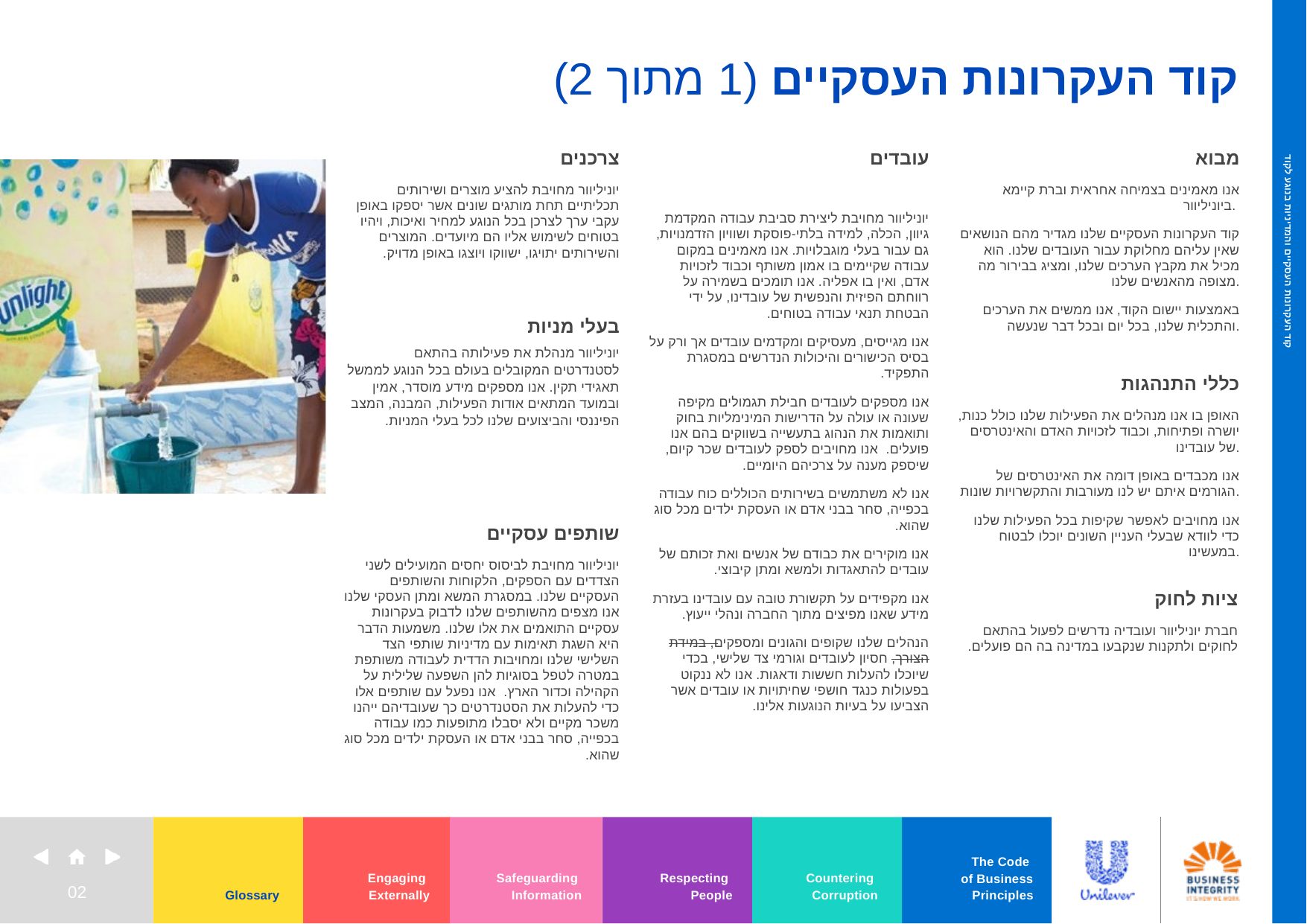

# קוד העקרונות העסקיים (1 מתוך 2)
צרכנים
יוניליוור מחויבת להציע מוצרים ושירותים תכליתיים תחת מותגים שונים אשר יספקו באופן עקבי ערך לצרכן בכל הנוגע למחיר ואיכות, ויהיו בטוחים לשימוש אליו הם מיועדים. המוצרים והשירותים יתויגו, ישווקו ויוצגו באופן מדויק.

עובדים

יוניליוור מחויבת ליצירת סביבת עבודה המקדמת גיוון, הכלה, למידה בלתי-פוסקת ושוויון הזדמנויות, גם עבור בעלי מוגבלויות. אנו מאמינים במקום עבודה שקיימים בו אמון משותף וכבוד לזכויות אדם, ואין בו אפליה. אנו תומכים בשמירה על רווחתם הפיזית והנפשית של עובדינו, על ידי הבטחת תנאי עבודה בטוחים.
אנו מגייסים, מעסיקים ומקדמים עובדים אך ורק על בסיס הכישורים והיכולות הנדרשים במסגרת התפקיד.
אנו מספקים לעובדים חבילת תגמולים מקיפה שעונה או עולה על הדרישות המינימליות בחוק ותואמות את הנהוג בתעשייה בשווקים בהם אנו פועלים.  אנו מחויבים לספק לעובדים שכר קיום, שיספק מענה על צרכיהם היומיים.
אנו לא משתמשים בשירותים הכוללים כוח עבודה בכפייה, סחר בבני אדם או העסקת ילדים מכל סוג שהוא.
אנו מוקירים את כבודם של אנשים ואת זכותם של עובדים להתאגדות ולמשא ומתן קיבוצי.
אנו מקפידים על תקשורת טובה עם עובדינו בעזרת מידע שאנו מפיצים מתוך החברה ונהלי ייעוץ.
הנהלים שלנו שקופים והגונים ומספקים, במידת הצורך, חסיון לעובדים וגורמי צד שלישי, בכדי שיוכלו להעלות חששות ודאגות. אנו לא ננקוט בפעולות כנגד חושפי שחיתויות או עובדים אשר הצביעו על בעיות הנוגעות אלינו.
מבוא
אנו מאמינים בצמיחה אחראית וברת קיימא ביוניליוור.
קוד העקרונות העסקיים שלנו מגדיר מהם הנושאים שאין עליהם מחלוקת עבור העובדים שלנו. הוא מכיל את מקבץ הערכים שלנו, ומציג בבירור מה מצופה מהאנשים שלנו.
באמצעות יישום הקוד, אנו ממשים את הערכים והתכלית שלנו, בכל יום ובכל דבר שנעשה.
קוד העקרונות העסקיים והמדיניות בנוגע לקוד

בעלי מניות
יוניליוור מנהלת את פעילותה בהתאם לסטנדרטים המקובלים בעולם בכל הנוגע לממשל תאגידי תקין. אנו מספקים מידע מוסדר, אמין ובמועד המתאים אודות הפעילות, המבנה, המצב הפיננסי והביצועים שלנו לכל בעלי המניות.
כללי התנהגות
האופן בו אנו מנהלים את הפעילות שלנו כולל כנות, יושרה ופתיחות, וכבוד לזכויות האדם והאינטרסים של עובדינו.
אנו מכבדים באופן דומה את האינטרסים של הגורמים איתם יש לנו מעורבות והתקשרויות שונות.
אנו מחויבים לאפשר שקיפות בכל הפעילות שלנו כדי לוודא שבעלי העניין השונים יוכלו לבטוח במעשינו.
שותפים עסקיים
יוניליוור מחויבת לביסוס יחסים המועילים לשני הצדדים עם הספקים, הלקוחות והשותפים העסקיים שלנו. במסגרת המשא ומתן העסקי שלנו אנו מצפים מהשותפים שלנו לדבוק בעקרונות עסקיים התואמים את אלו שלנו. משמעות הדבר היא השגת תאימות עם מדיניות שותפי הצד השלישי שלנו ומחויבות הדדית לעבודה משותפת במטרה לטפל בסוגיות להן השפעה שלילית על הקהילה וכדור הארץ.  אנו נפעל עם שותפים אלו כדי להעלות את הסטנדרטים כך שעובדיהם ייהנו משכר מקיים ולא יסבלו מתופעות כמו עבודה בכפייה, סחר בבני אדם או העסקת ילדים מכל סוג שהוא.
ציות לחוק
חברת יוניליוור ועובדיה נדרשים לפעול בהתאם לחוקים ולתקנות שנקבעו במדינה בה הם פועלים.

The Code
of Business Principles

Glossary

Engaging  Externally

Safeguarding  Information

Respecting  People

Countering  Corruption

02